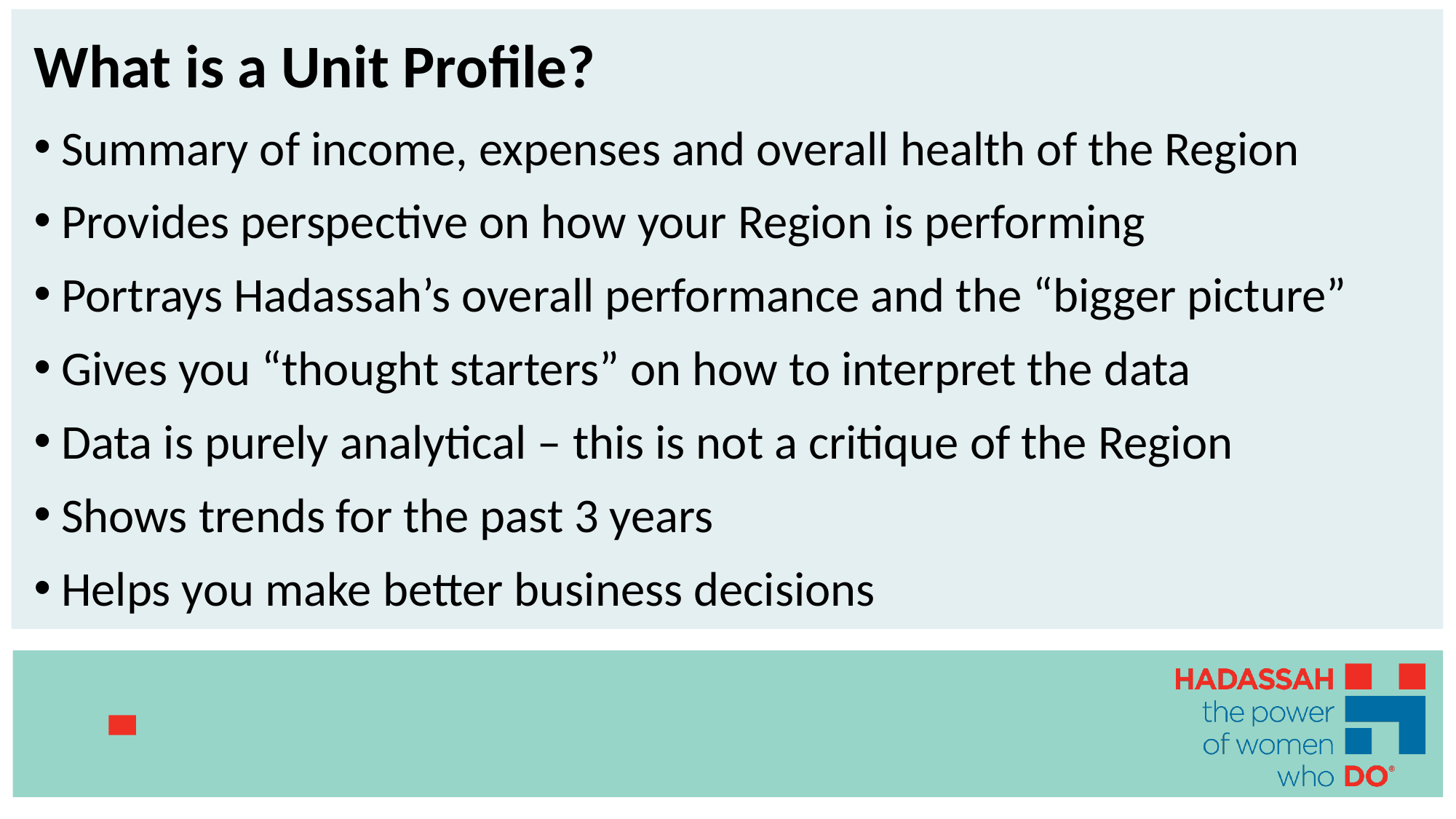

# What is a Unit Profile?
Summary of income, expenses and overall health of the Region
Provides perspective on how your Region is performing
Portrays Hadassah’s overall performance and the “bigger picture”
Gives you “thought starters” on how to interpret the data
Data is purely analytical – this is not a critique of the Region
Shows trends for the past 3 years
Helps you make better business decisions